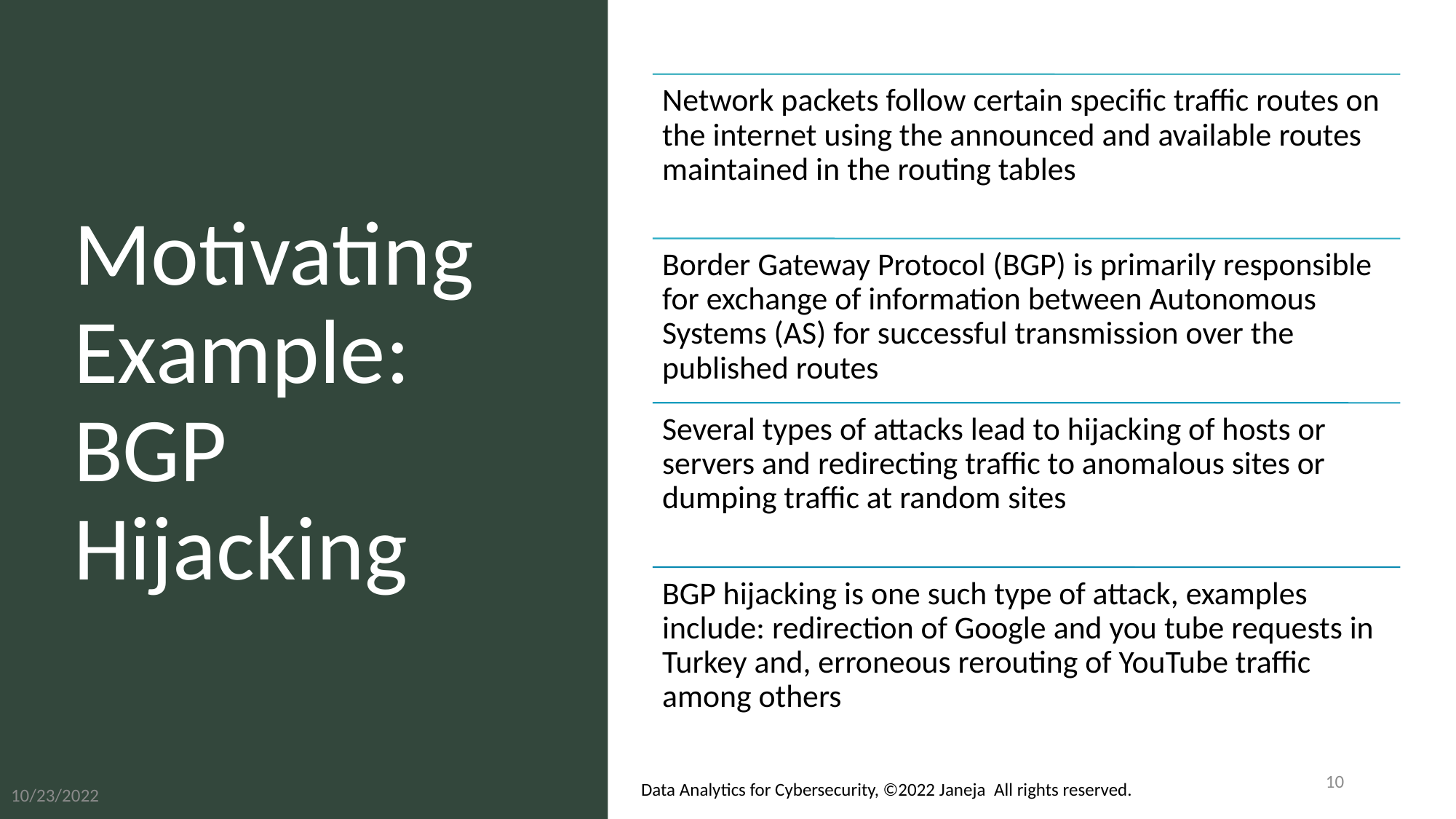

# Motivating Example: BGP Hijacking
Network packets follow certain specific traffic routes on the internet using the announced and available routes maintained in the routing tables
Border Gateway Protocol (BGP) is primarily responsible for exchange of information between Autonomous Systems (AS) for successful transmission over the published routes
Several types of attacks lead to hijacking of hosts or servers and redirecting traffic to anomalous sites or dumping traffic at random sites
BGP hijacking is one such type of attack, examples include: redirection of Google and you tube requests in Turkey and, erroneous rerouting of YouTube traffic among others
10
Data Analytics for Cybersecurity, ©2022 Janeja  All rights reserved.
10/23/2022